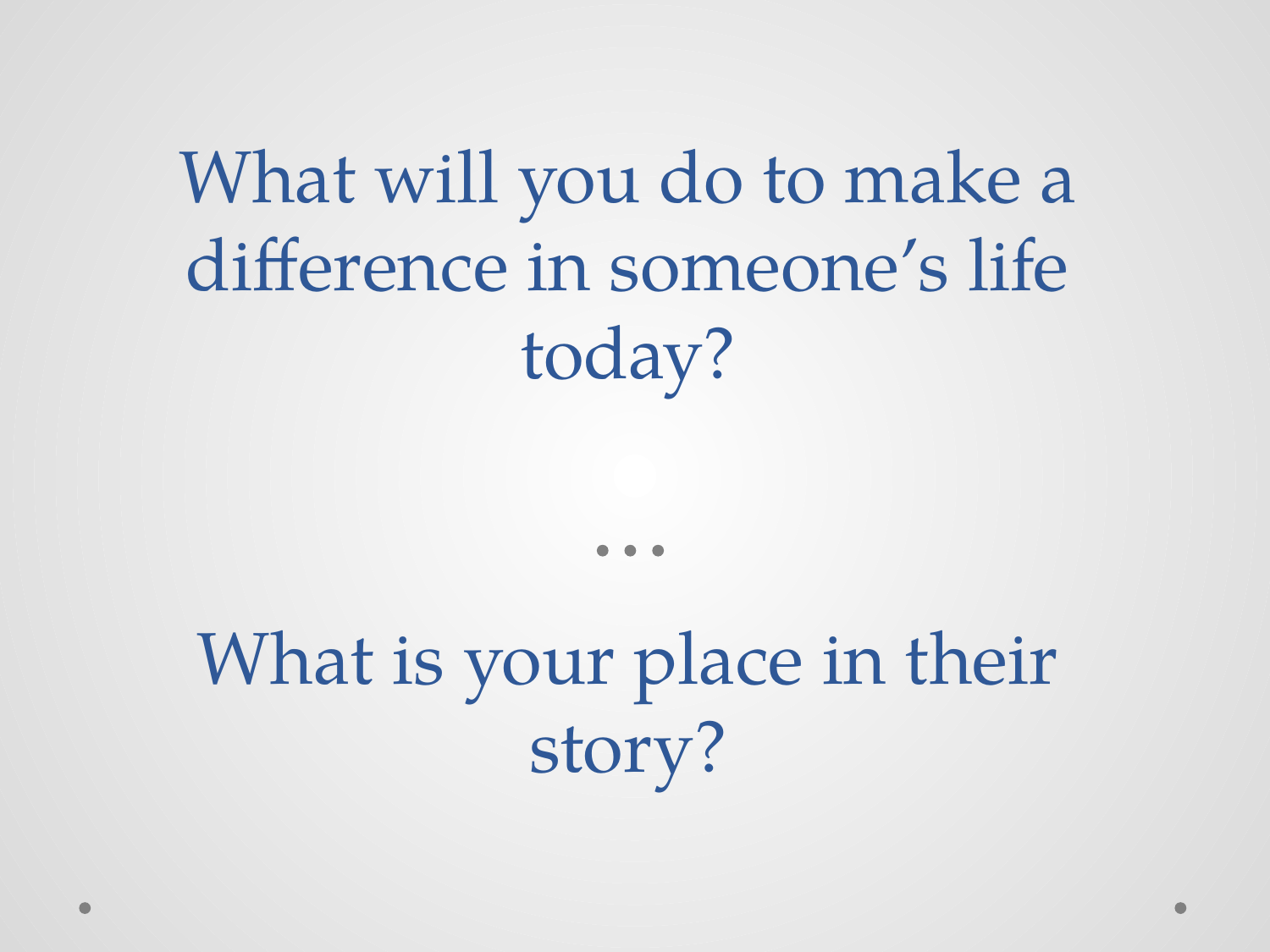

# What will you do to make a difference in someone’s life today? What is your place in their story?